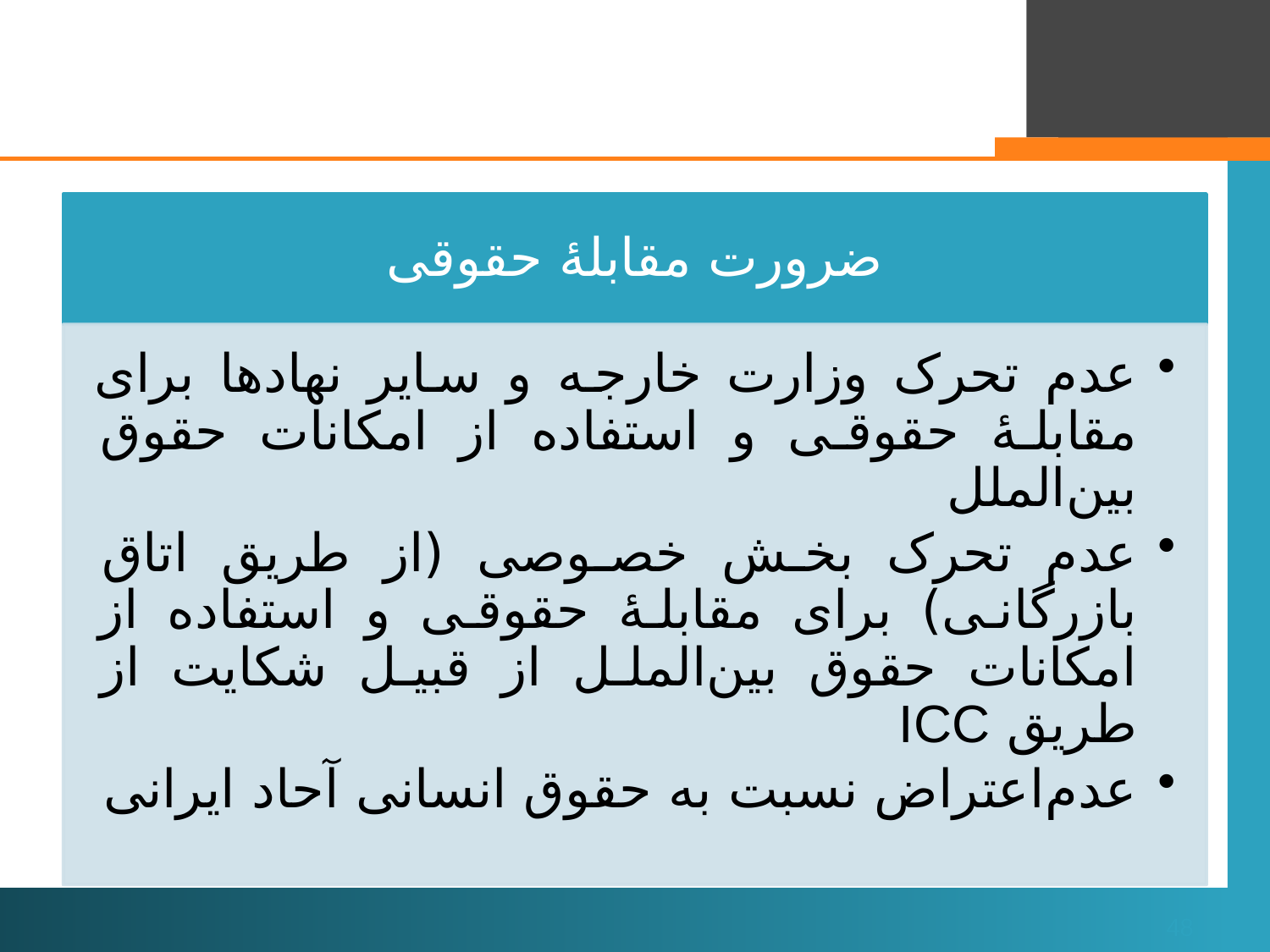

#
ضرورت مقابلۀ حقوقی
عدم ‌تحرک وزارت خارجه و سایر نهادها برای مقابلۀ حقوقی و استفاده از امکانات حقوق بین‌الملل
عدم ‌تحرک بخش خصوصی (از طریق اتاق بازرگانی) برای مقابلۀ حقوقی و استفاده از امکانات حقوق بین‌الملل از قبیل شکایت از طریق ICC
عدم‌اعتراض نسبت به حقوق انسانی آحاد ایرانی
48